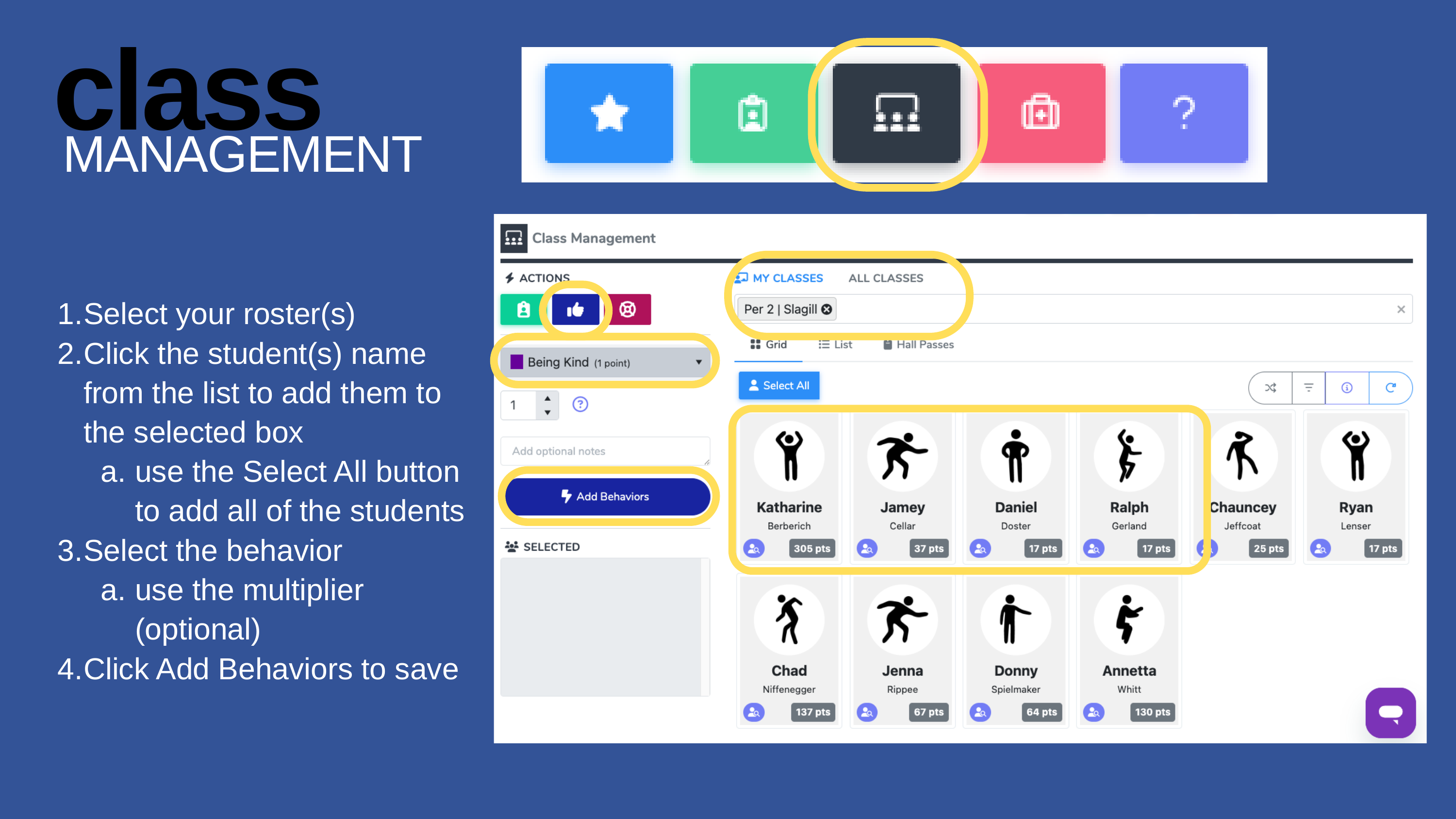

class
MANAGEMENT

Select your roster(s)
Click the student(s) name from the list to add them to the selected box
use the Select All button to add all of the students
Select the behavior
use the multiplier (optional)
Click Add Behaviors to save